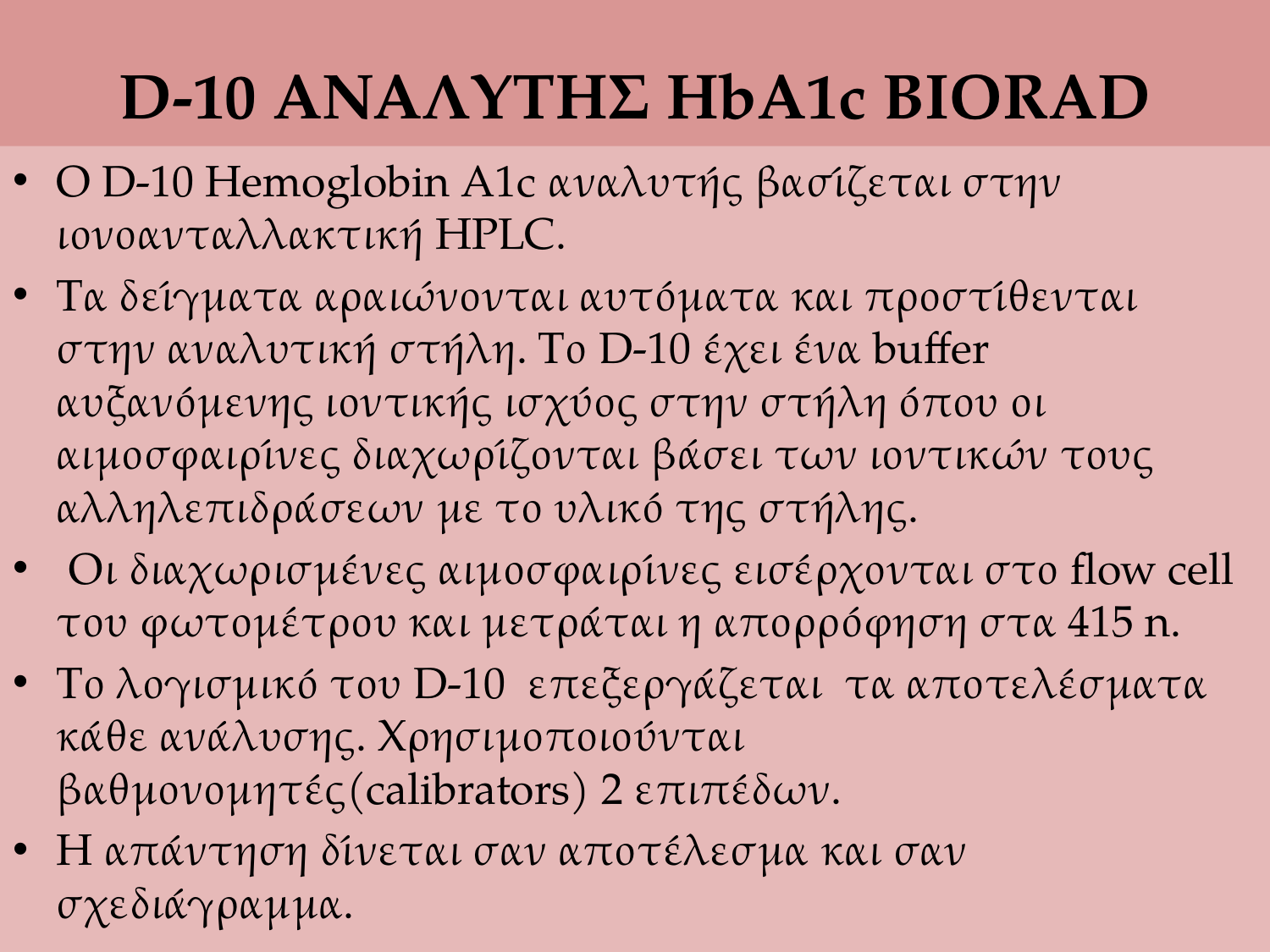

# D-10 ANAΛΥΤΗΣ ΗbA1c BIORAD
O D-10 Hemoglobin A1c αναλυτής βασίζεται στην ιονοανταλλακτική HPLC.
Τα δείγματα αραιώνονται αυτόματα και προστίθενται  στην αναλυτική στήλη. Το D-10 έχει ένα buffer αυξανόμενης ιοντικής ισχύος στην στήλη όπου οι αιμοσφαιρίνες διαχωρίζονται βάσει των ιοντικών τους αλληλεπιδράσεων με το υλικό της στήλης.
 Οι διαχωρισμένες αιμοσφαιρίνες εισέρχονται στο flow cell του φωτομέτρου και μετράται η απορρόφηση στα 415 n.
Το λογισμικό του D-10  επεξεργάζεται  τα αποτελέσματα κάθε ανάλυσης. Χρησιμοποιούνται βαθμονομητές(calibrators) 2 επιπέδων.
Η απάντηση δίνεται σαν αποτέλεσμα και σαν σχεδιάγραμμα.